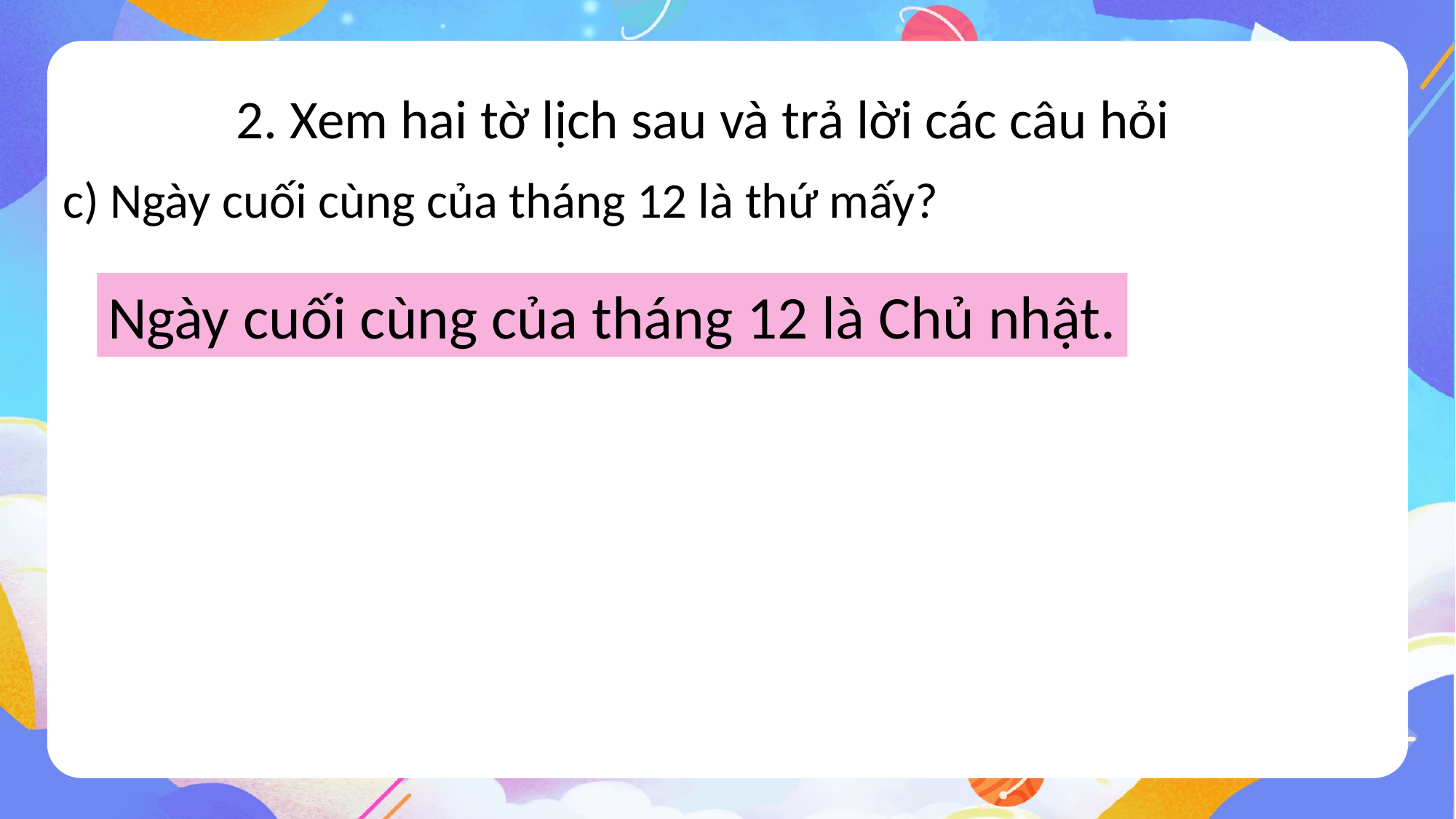

2. Xem hai tờ lịch sau và trả lời các câu hỏi
c) Ngày cuối cùng của tháng 12 là thứ mấy?
Ngày cuối cùng của tháng 12 là Chủ nhật.